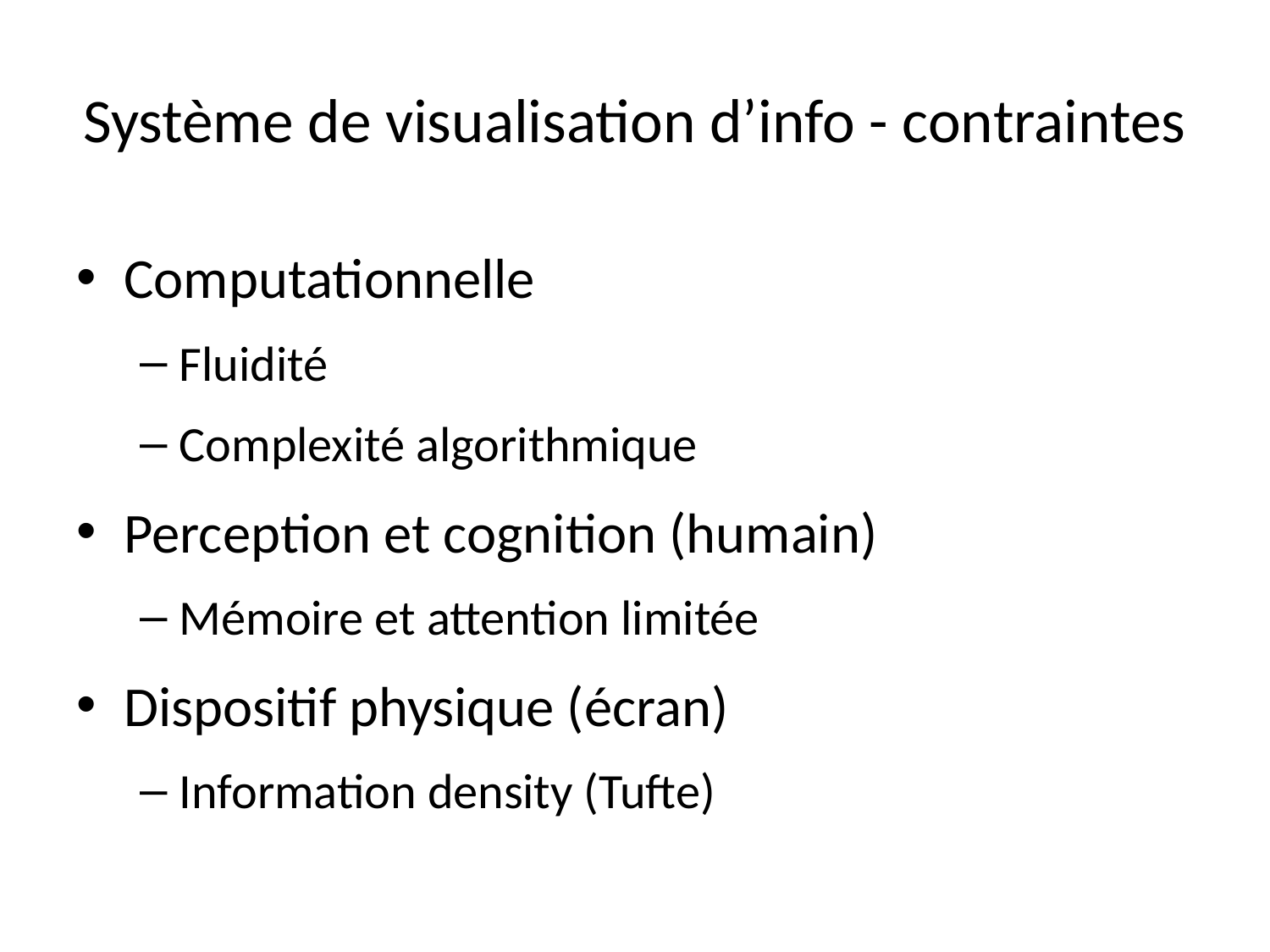

# Système de visualisation d’info - contraintes
Computationnelle
Fluidité
Complexité algorithmique
Perception et cognition (humain)
Mémoire et attention limitée
Dispositif physique (écran)
Information density (Tufte)